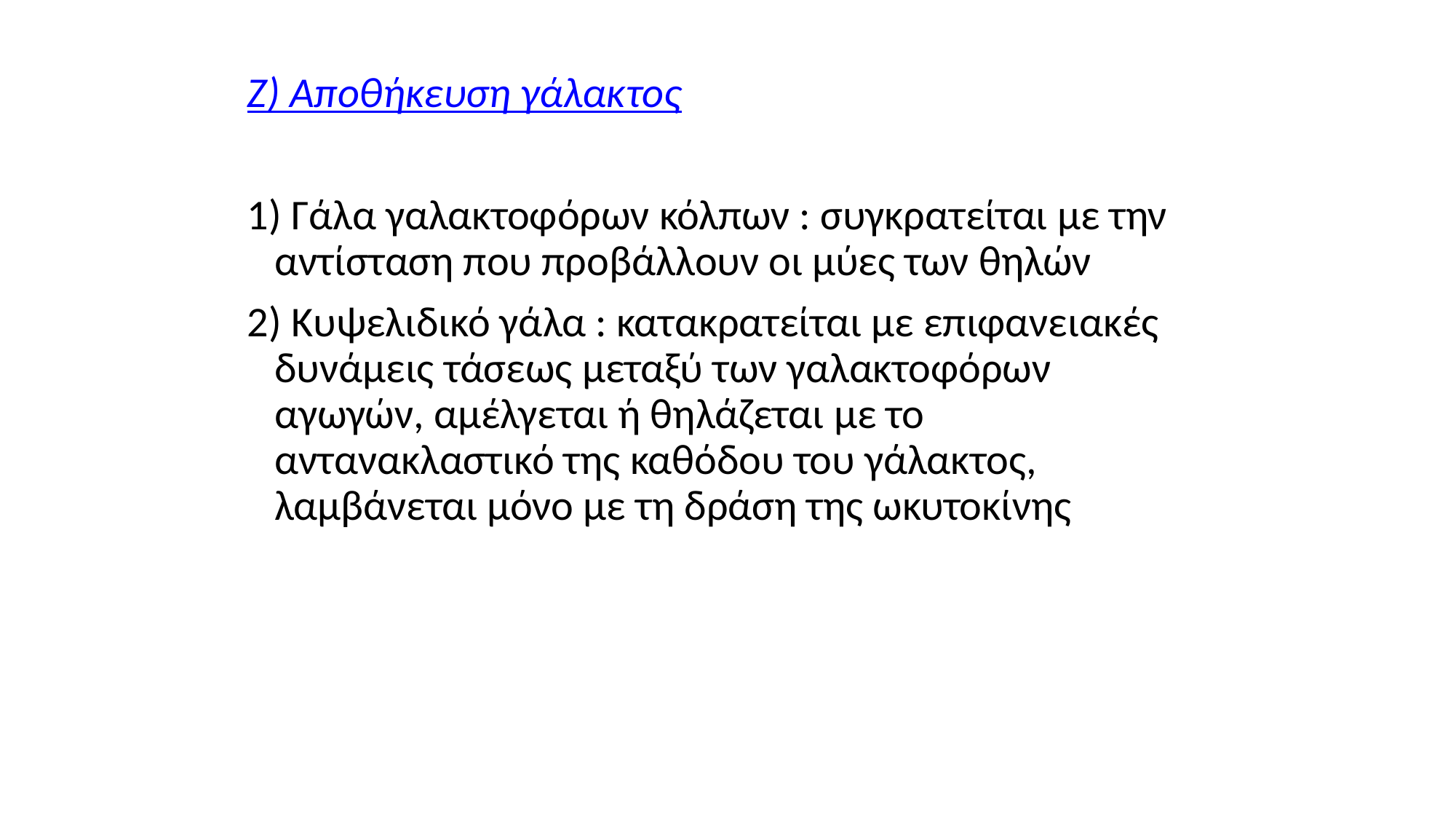

Ζ) Αποθήκευση γάλακτος

1) Γάλα γαλακτοφόρων κόλπων : συγκρατείται με την αντίσταση που προβάλλουν οι μύες των θηλών
2) Κυψελιδικό γάλα : κατακρατείται με επιφανειακές δυνάμεις τάσεως μεταξύ των γαλακτοφόρων αγωγών, αμέλγεται ή θηλάζεται με το αντανακλαστικό της καθόδου του γάλακτος, λαμβάνεται μόνο με τη δράση της ωκυτοκίνης